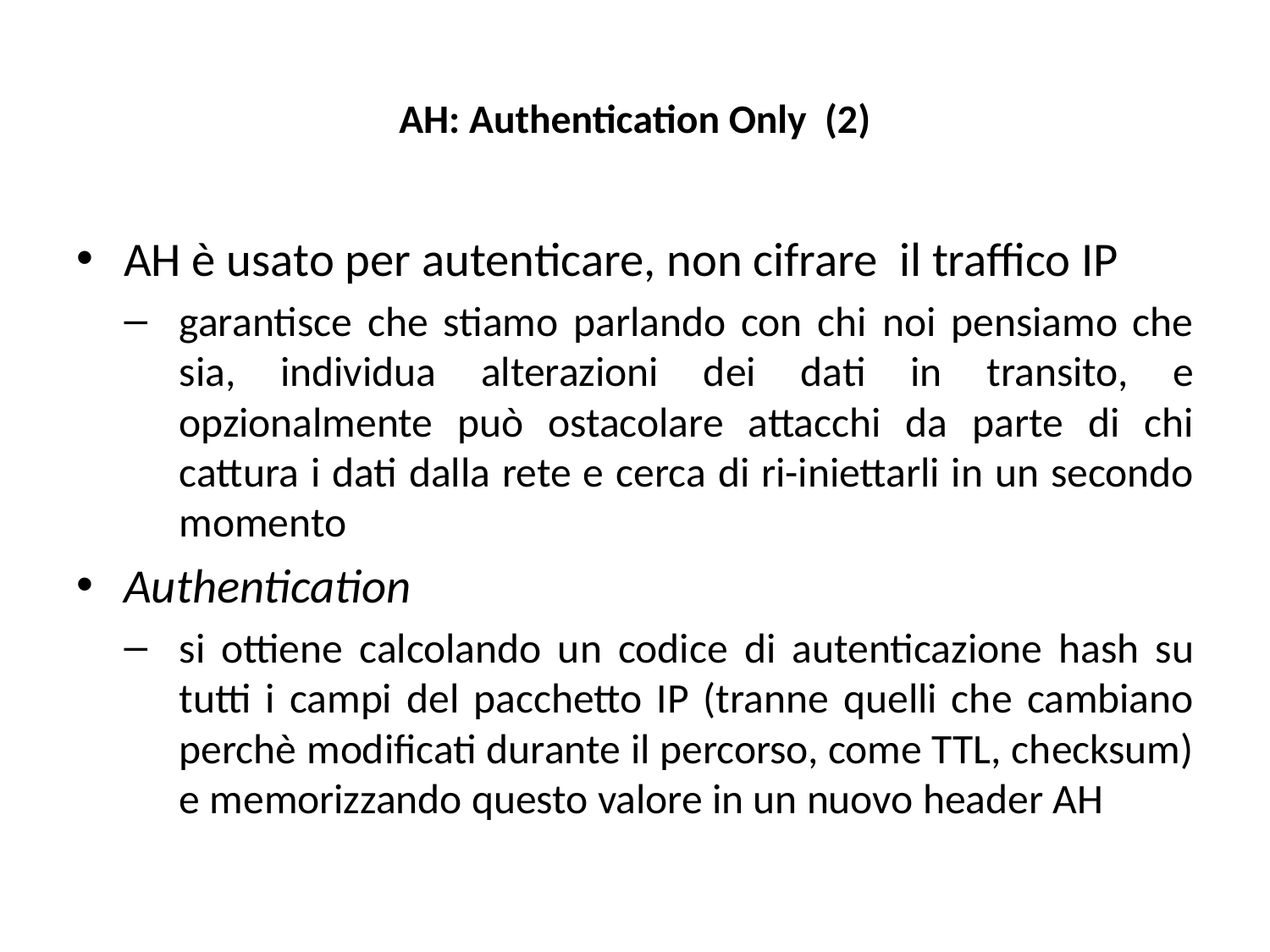

# AH: Authentication Only  (2)
AH è usato per autenticare, non cifrare  il traffico IP
garantisce che stiamo parlando con chi noi pensiamo che sia, individua alterazioni dei dati in transito, e opzionalmente può ostacolare attacchi da parte di chi cattura i dati dalla rete e cerca di ri-iniettarli in un secondo momento
Authentication
si ottiene calcolando un codice di autenticazione hash su tutti i campi del pacchetto IP (tranne quelli che cambiano perchè modificati durante il percorso, come TTL, checksum) e memorizzando questo valore in un nuovo header AH